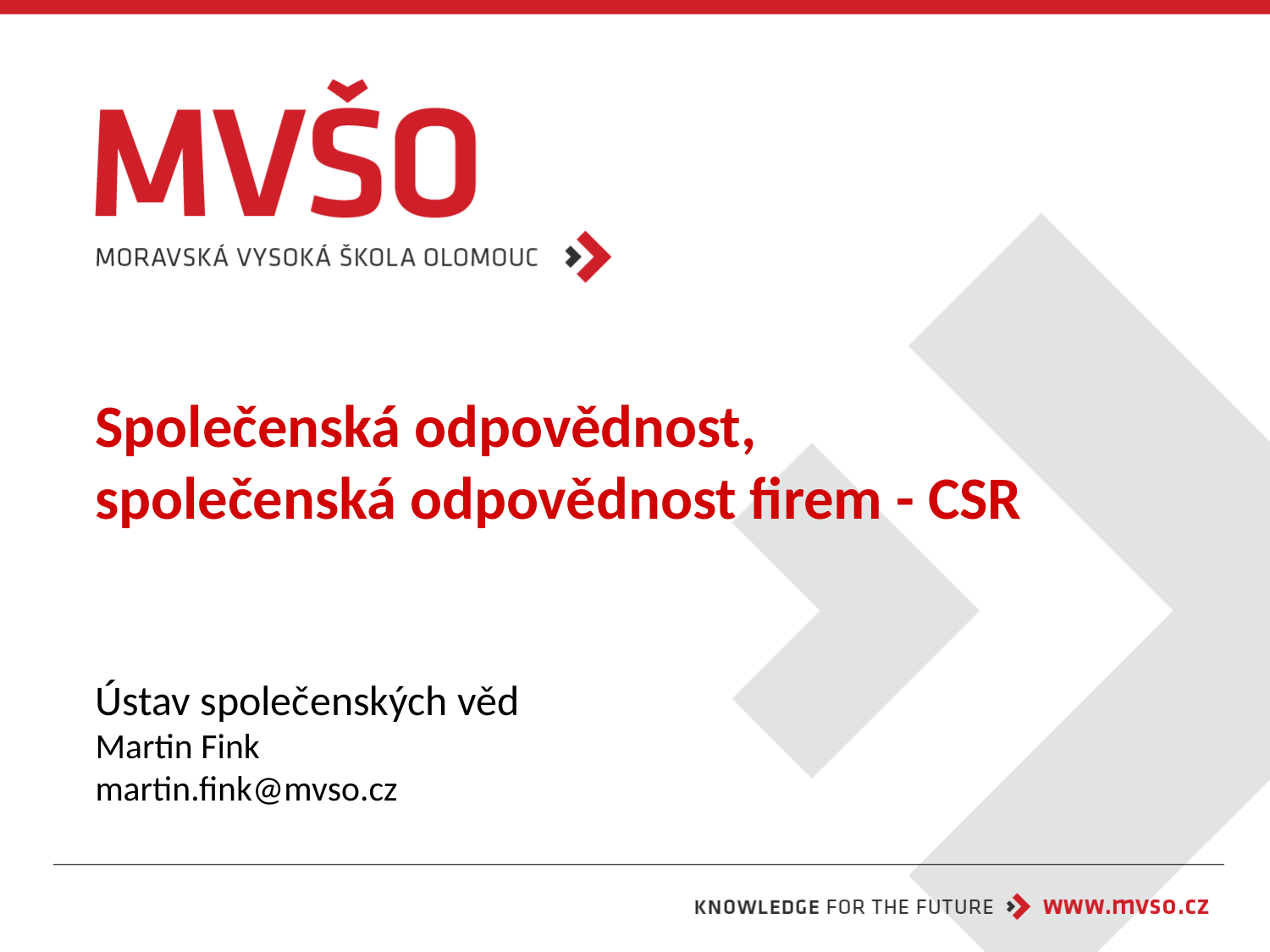

# Společenská odpovědnost, společenská odpovědnost firem - CSR
Ústav společenských věd
Martin Fink
martin.fink@mvso.cz